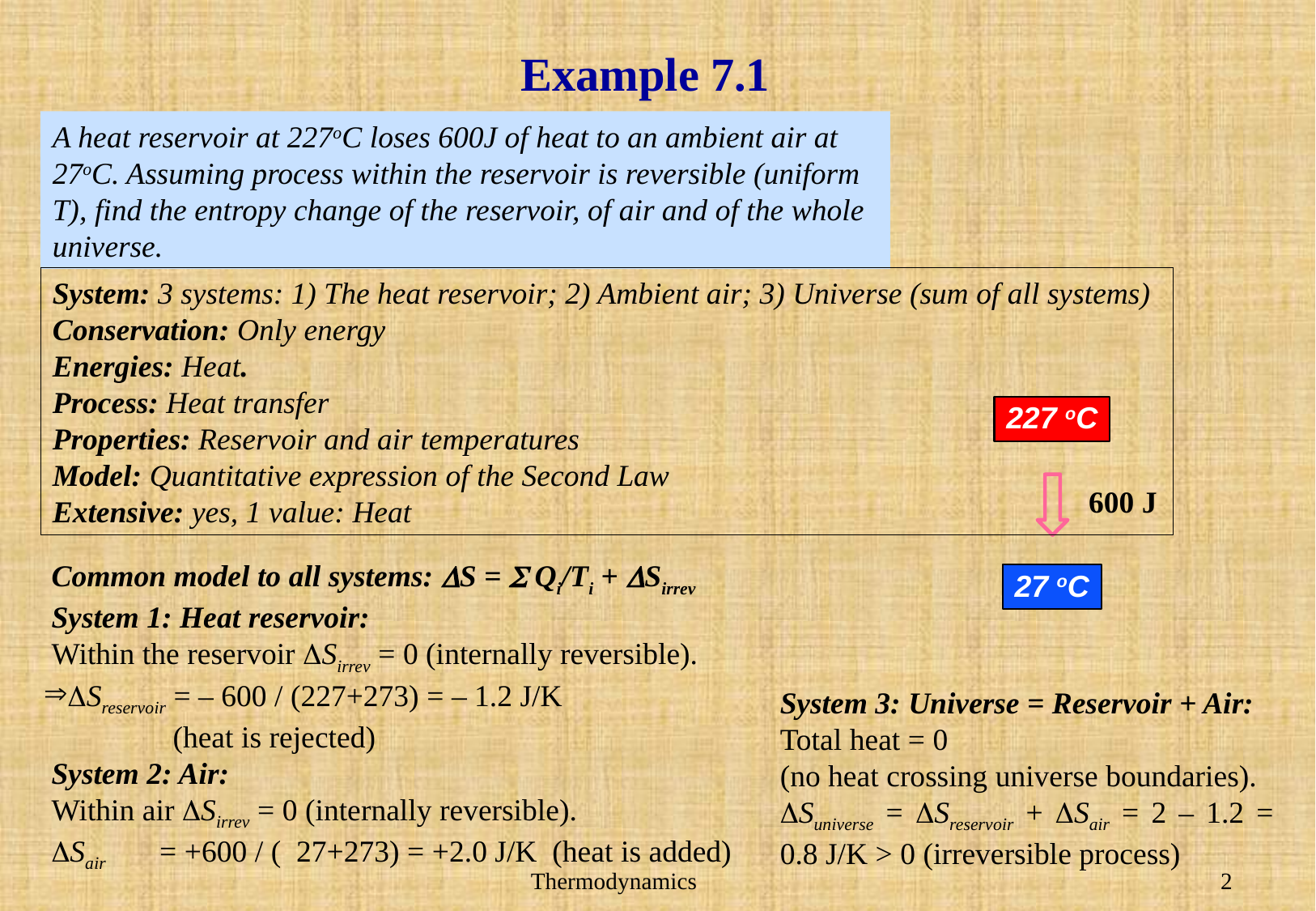

# Example 7.1
A heat reservoir at 227oC loses 600J of heat to an ambient air at 27oC. Assuming process within the reservoir is reversible (uniform T), find the entropy change of the reservoir, of air and of the whole universe.
System: 3 systems: 1) The heat reservoir; 2) Ambient air; 3) Universe (sum of all systems)
Conservation: Only energy
Energies: Heat.
Process: Heat transfer
Properties: Reservoir and air temperatures
Model: Quantitative expression of the Second Law
Extensive: yes, 1 value: Heat
227 oC

600 J
27 oC
Common model to all systems: ΔS = Σ Qi/Ti + ΔSirrev
System 1: Heat reservoir:
Within the reservoir ΔSirrev = 0 (internally reversible).
ΔSreservoir = – 600 / (227+273) = – 1.2 J/K
	(heat is rejected)
System 2: Air:
Within air ΔSirrev = 0 (internally reversible).
ΔSair       = +600 / (  27+273) = +2.0 J/K  (heat is added)
System 3: Universe = Reservoir + Air:
Total heat = 0
(no heat crossing universe boundaries).
ΔSuniverse = ΔSreservoir + ΔSair = 2 – 1.2 = 0.8 J/K > 0 (irreversible process)